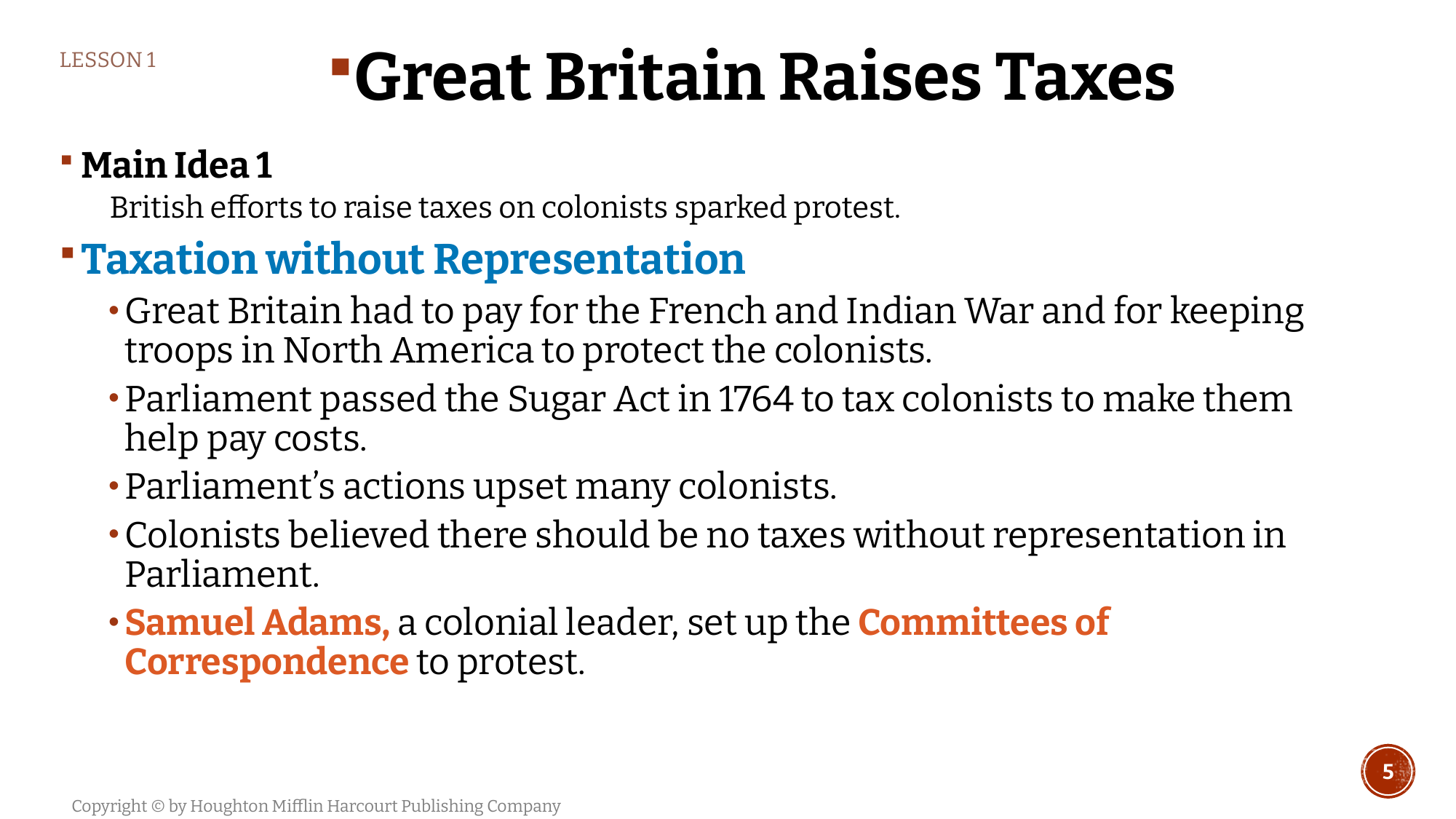

Great Britain Raises Taxes
# Lesson 1
Main Idea 1
British efforts to raise taxes on colonists sparked protest.
Taxation without Representation
Great Britain had to pay for the French and Indian War and for keeping troops in North America to protect the colonists.
Parliament passed the Sugar Act in 1764 to tax colonists to make them help pay costs.
Parliament’s actions upset many colonists.
Colonists believed there should be no taxes without representation in Parliament.
Samuel Adams, a colonial leader, set up the Committees of Correspondence to protest.
5
Copyright © by Houghton Mifflin Harcourt Publishing Company